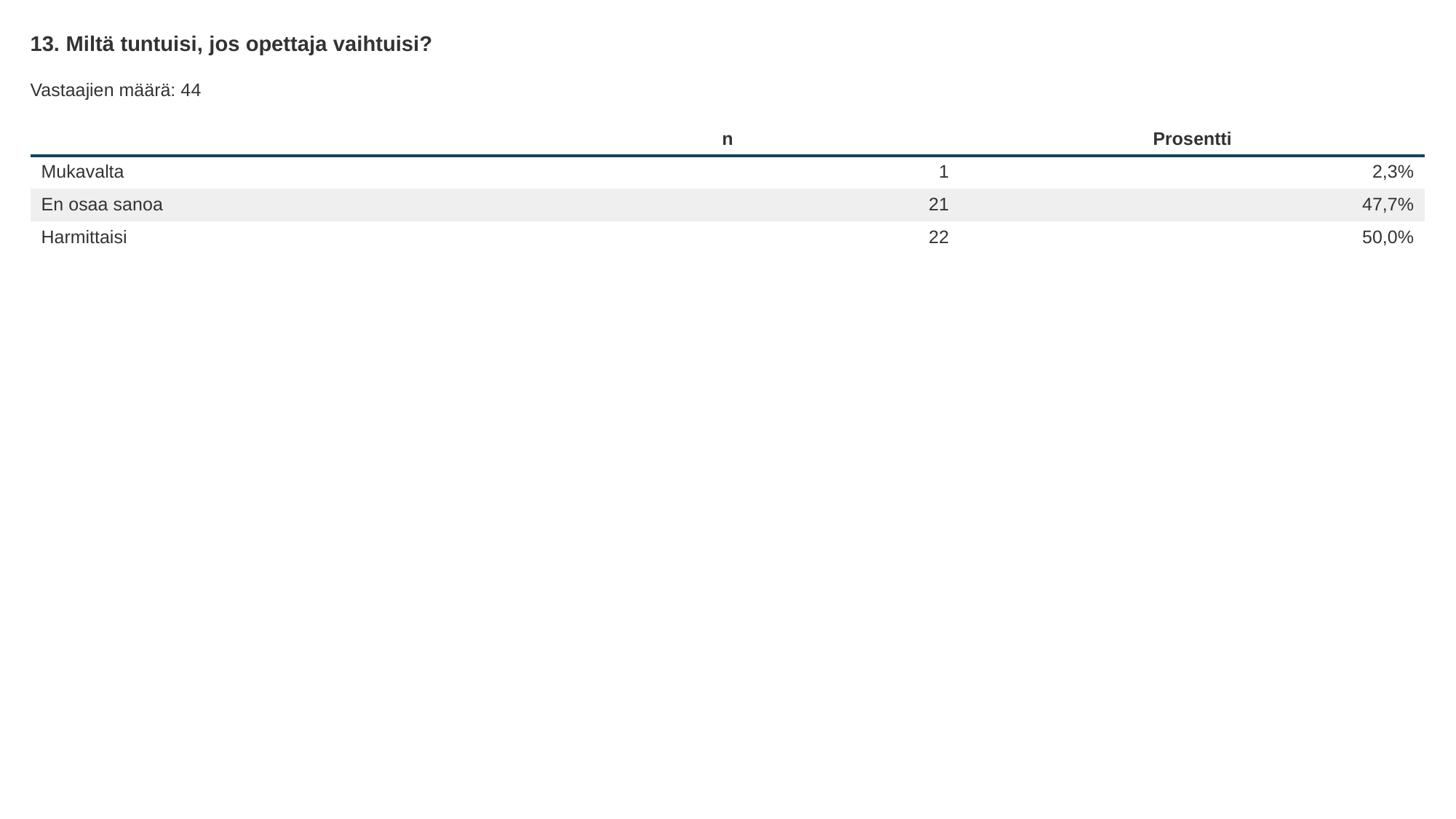

13. Miltä tuntuisi, jos opettaja vaihtuisi?
Vastaajien määrä: 44
|  | n | Prosentti |
| --- | --- | --- |
| Mukavalta | 1 | 2,3% |
| En osaa sanoa | 21 | 47,7% |
| Harmittaisi | 22 | 50,0% |